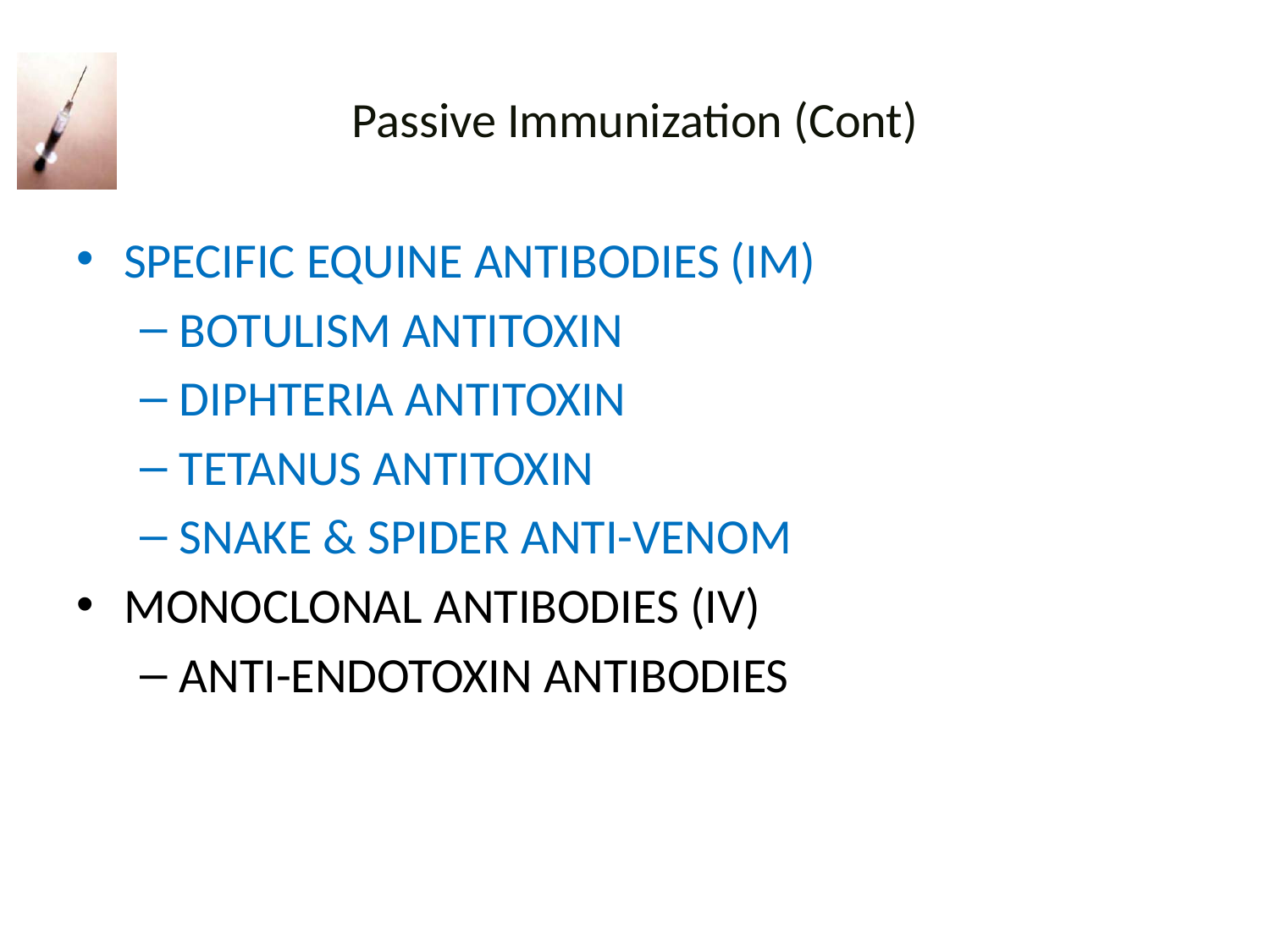

# Passive Immunization (Cont)
SPECIFIC EQUINE ANTIBODIES (IM)
BOTULISM ANTITOXIN
DIPHTERIA ANTITOXIN
TETANUS ANTITOXIN
SNAKE & SPIDER ANTI-VENOM
MONOCLONAL ANTIBODIES (IV)
ANTI-ENDOTOXIN ANTIBODIES